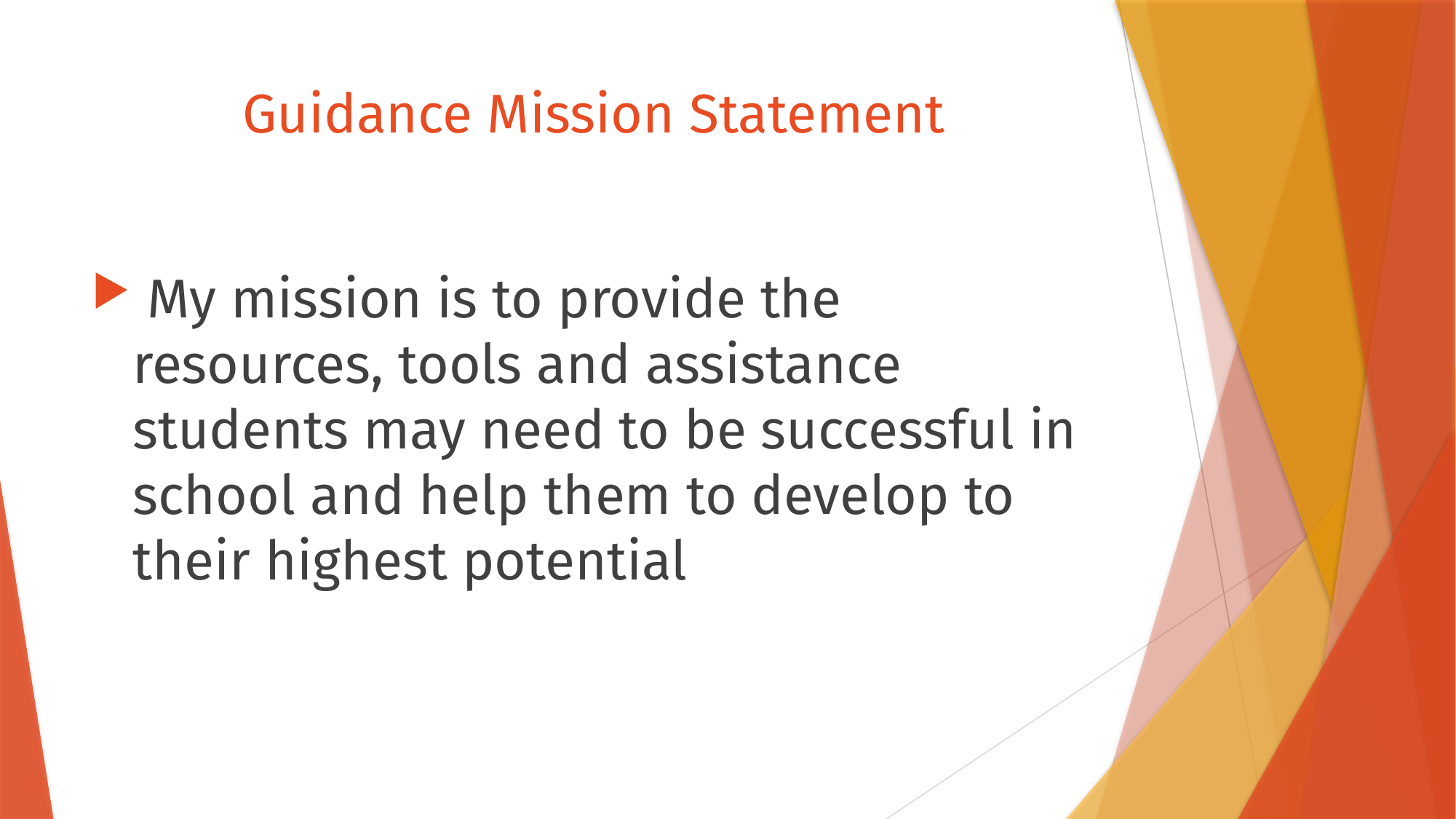

# Guidance Mission Statement
 My mission is to provide the resources, tools and assistance students may need to be successful in school and help them to develop to their highest potential